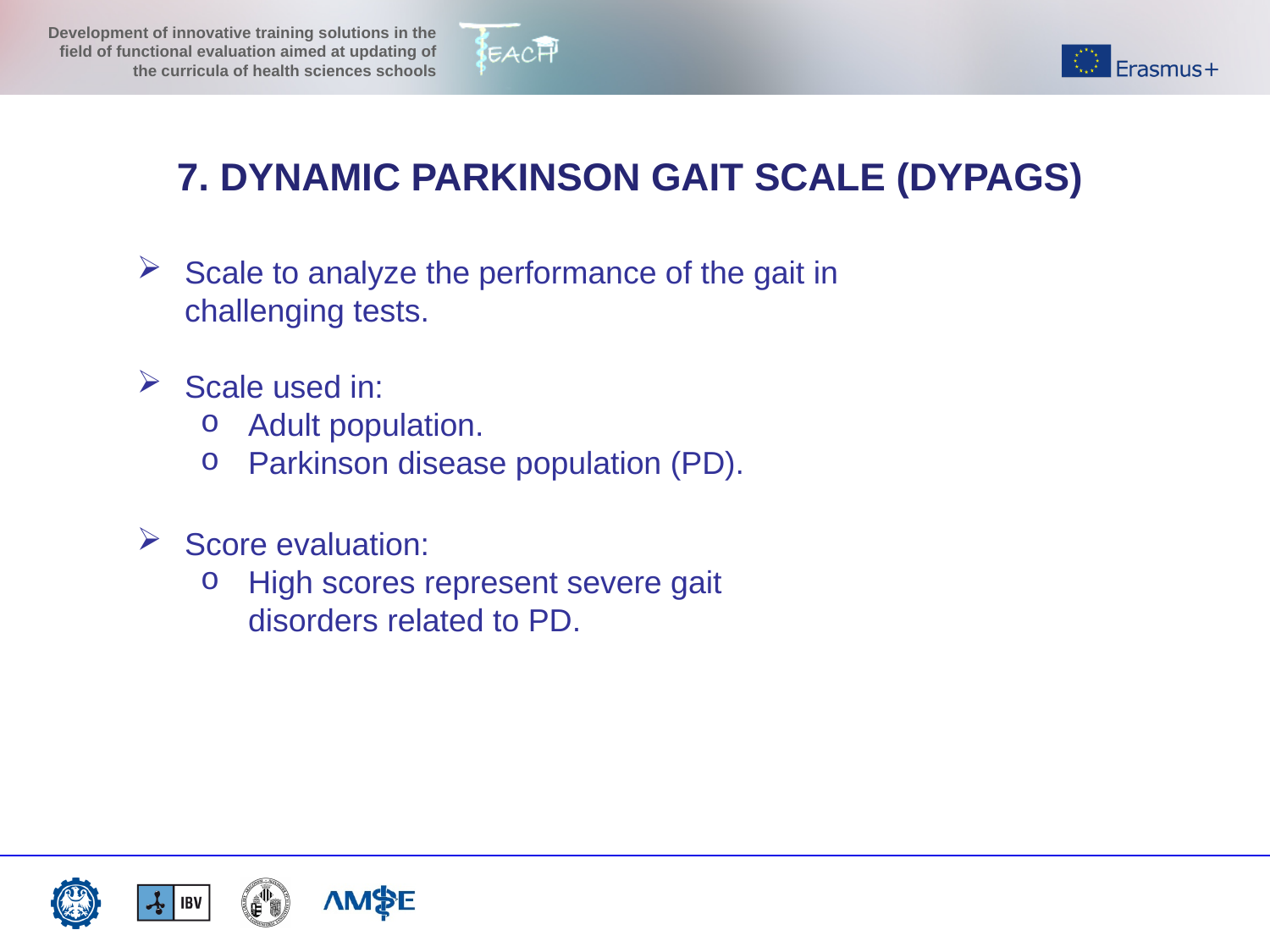

7. DYNAMIC PARKINSON GAIT SCALE (DYPAGS)
Scale to analyze the performance of the gait in challenging tests.

Scale used in:
Adult population.
Parkinson disease population (PD).
Score evaluation:
High scores represent severe gait disorders related to PD.